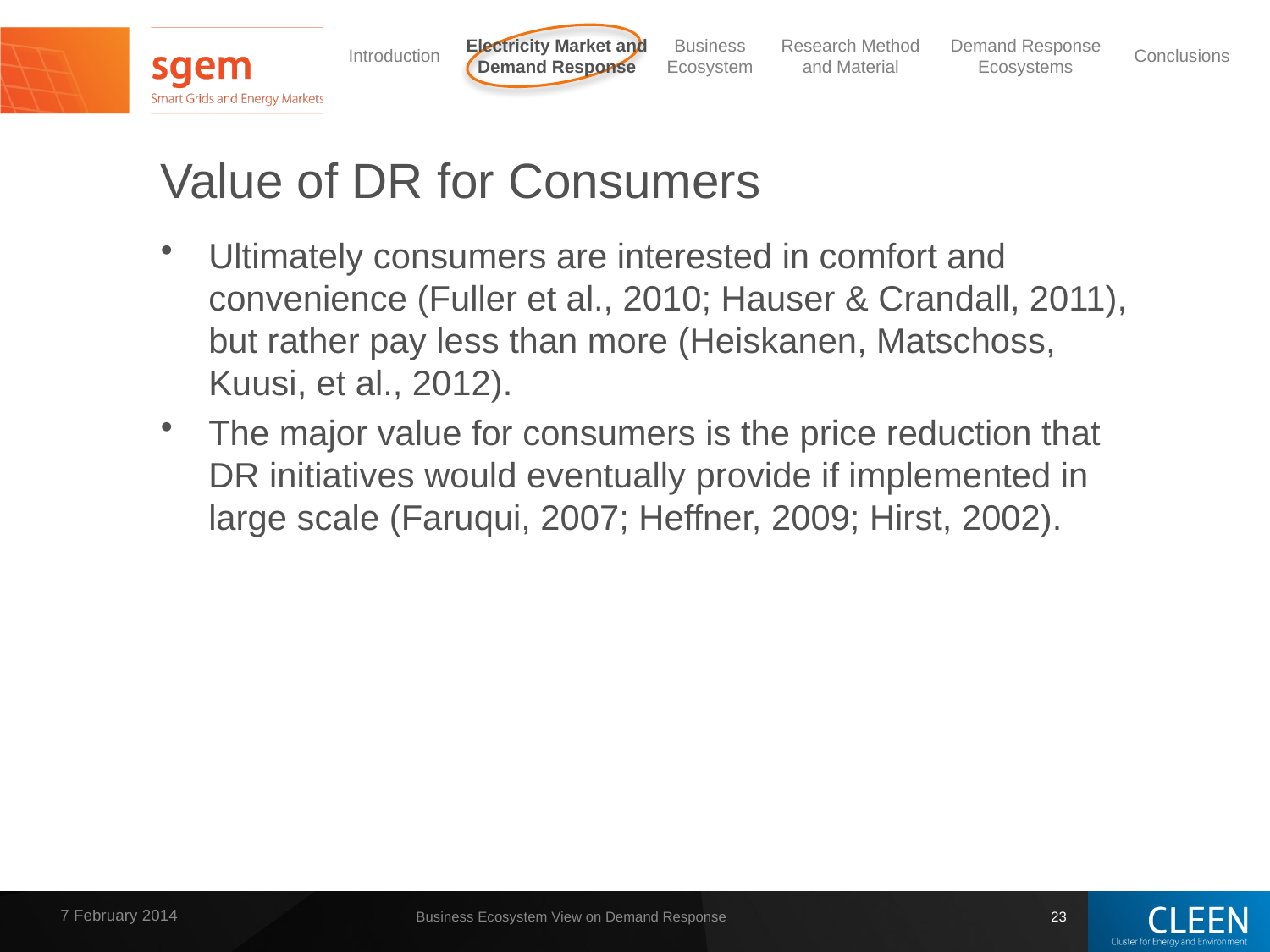

# Value of DR for Consumers
Ultimately consumers are interested in comfort and convenience (Fuller et al., 2010; Hauser & Crandall, 2011), but rather pay less than more (Heiskanen, Matschoss, Kuusi, et al., 2012).
The major value for consumers is the price reduction that DR initiatives would eventually provide if implemented in large scale (Faruqui, 2007; Heffner, 2009; Hirst, 2002).

7 February 2014
Business Ecosystem View on Demand Response
23